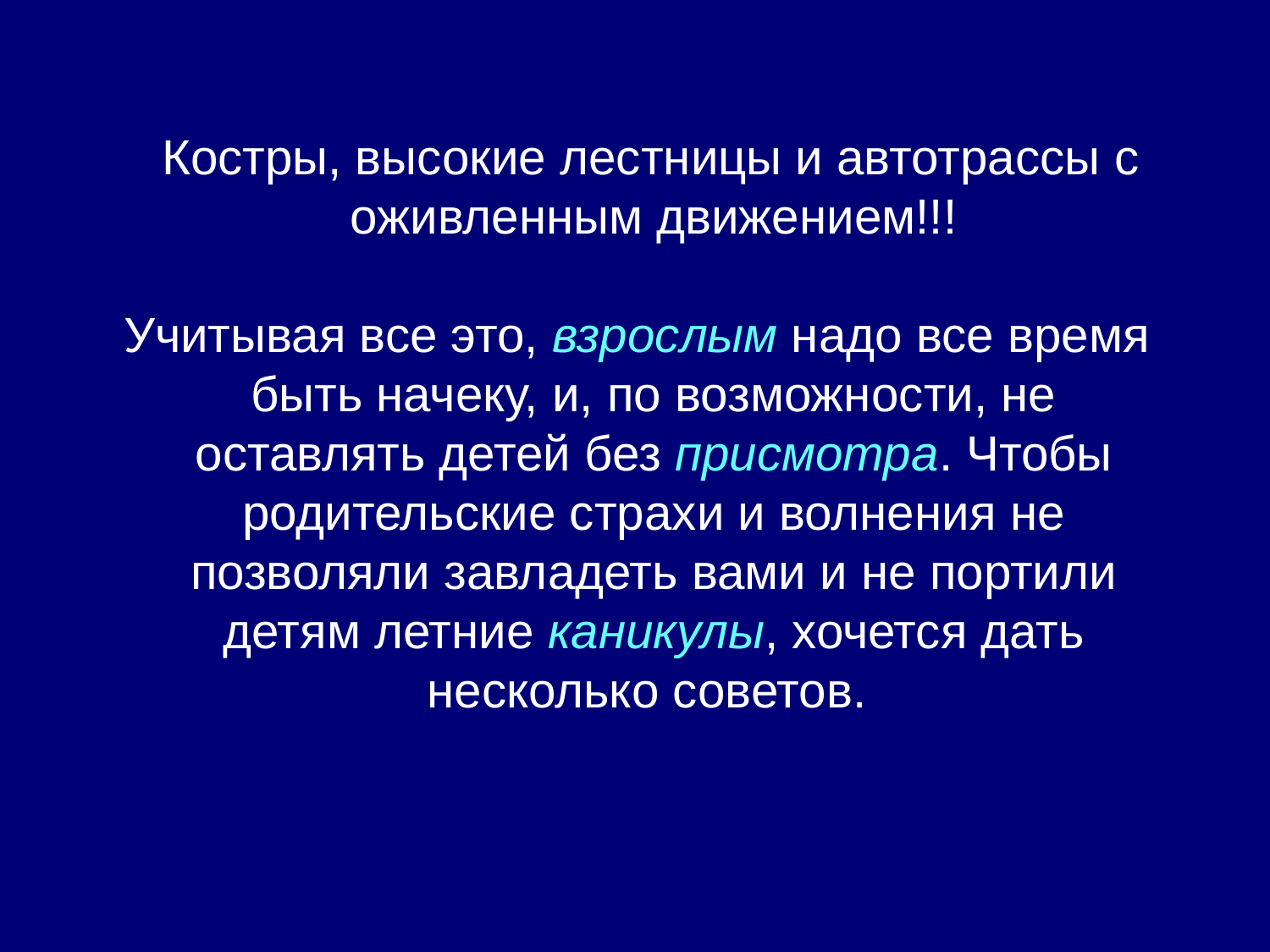

Костры, высокие лестницы и автотрассы с оживленным движением!!!

 Учитывая все это, взрослым надо все время быть начеку, и, по возможности, не оставлять детей без присмотра. Чтобы родительские страхи и волнения не позволяли завладеть вами и не портили детям летние каникулы, хочется дать несколько советов.